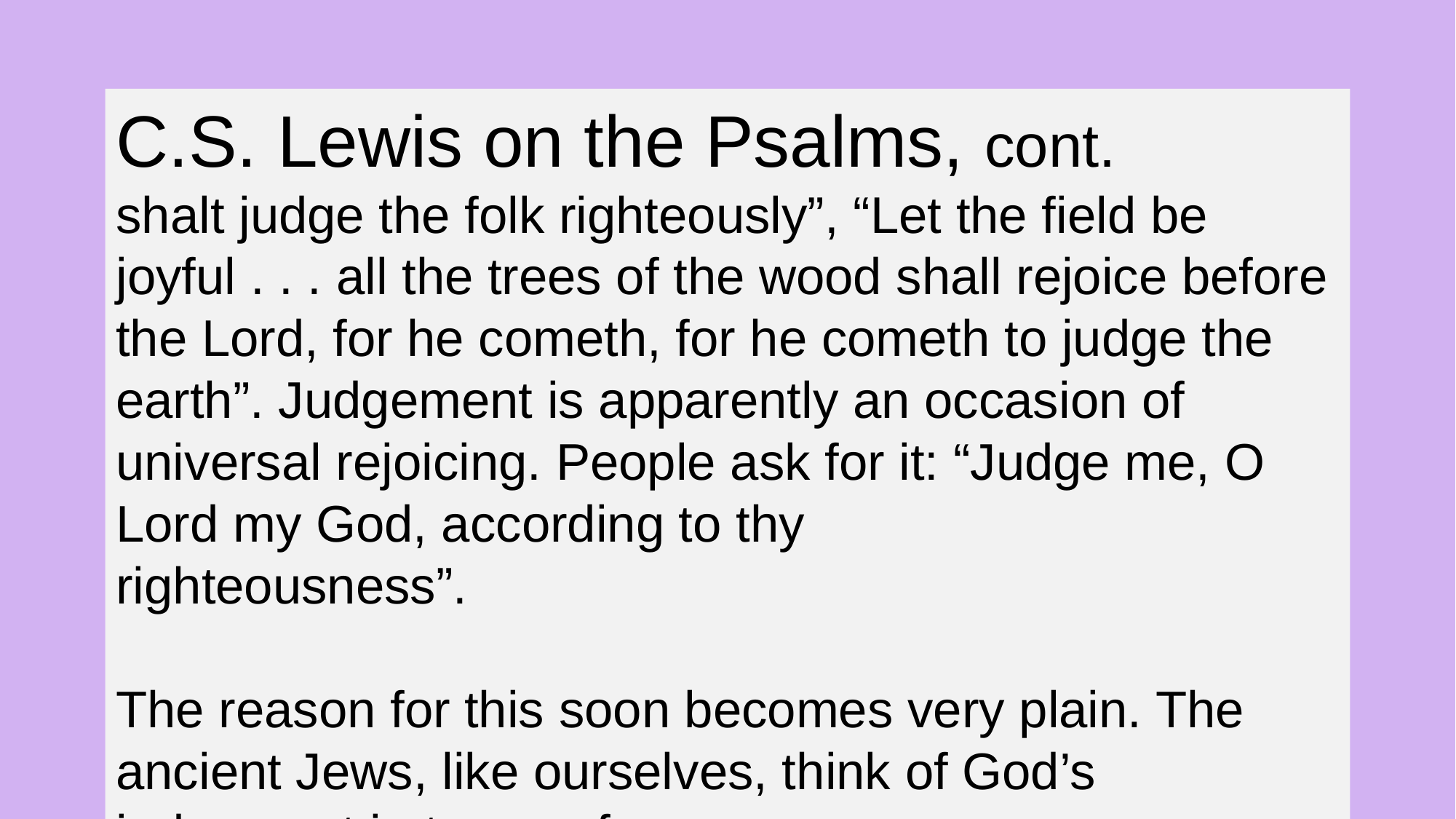

C.S. Lewis on the Psalms, cont.
shalt judge the folk righteously”, “Let the field be joyful . . . all the trees of the wood shall rejoice before the Lord, for he cometh, for he cometh to judge the earth”. Judgement is apparently an occasion of universal rejoicing. People ask for it: “Judge me, O Lord my God, according to thy
righteousness”.

The reason for this soon becomes very plain. The ancient Jews, like ourselves, think of God’s judgement in terms of
28